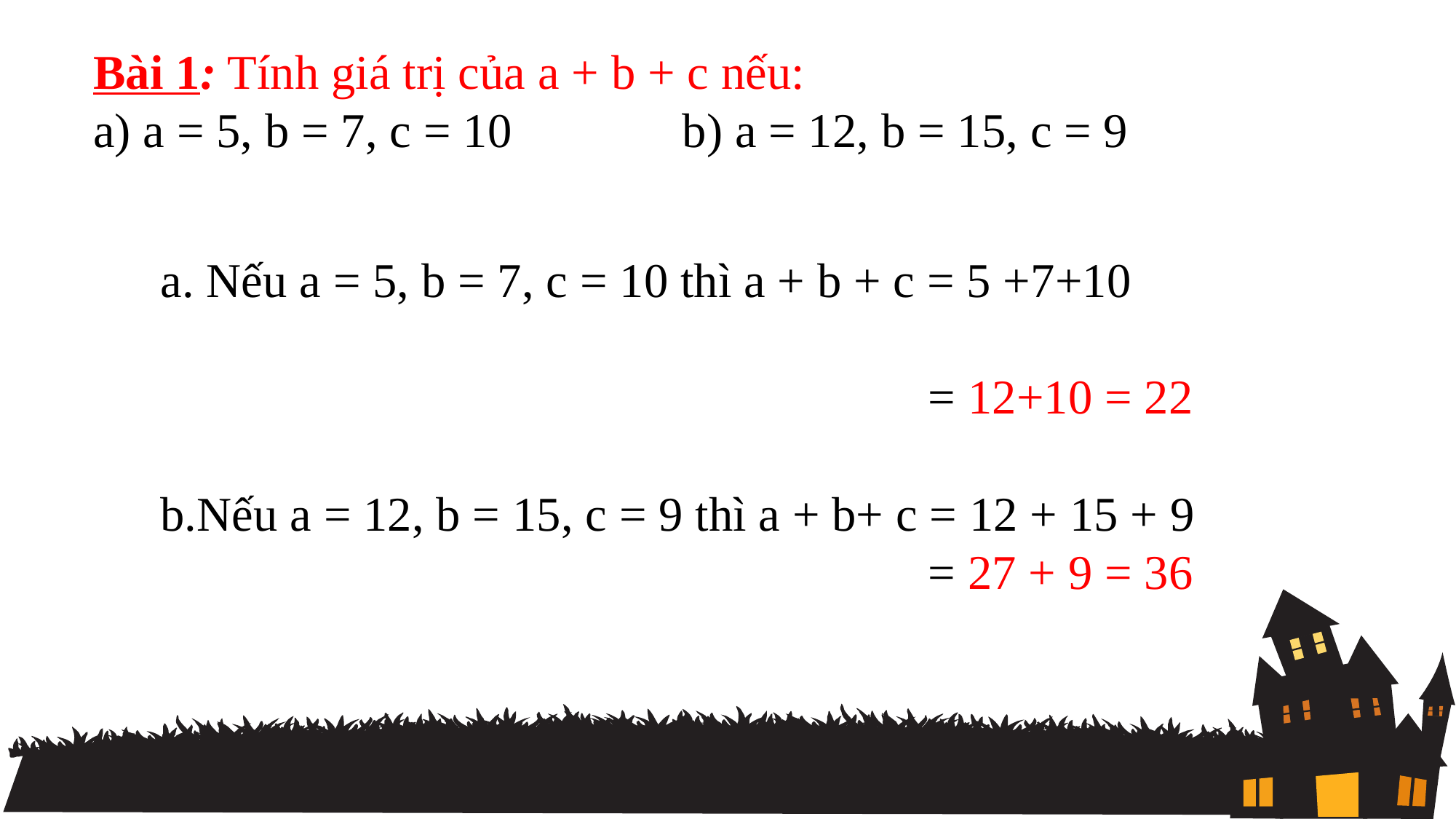

Bài 1: Tính giá trị của a + b + c nếu:
a) a = 5, b = 7, c = 10              b) a = 12, b = 15, c = 9
a. Nếu a = 5, b = 7, c = 10 thì a + b + c = 5 +7+10
                                                               = 12+10 = 22

b.Nếu a = 12, b = 15, c = 9 thì a + b+ c = 12 + 15 + 9
                                                               = 27 + 9 = 36